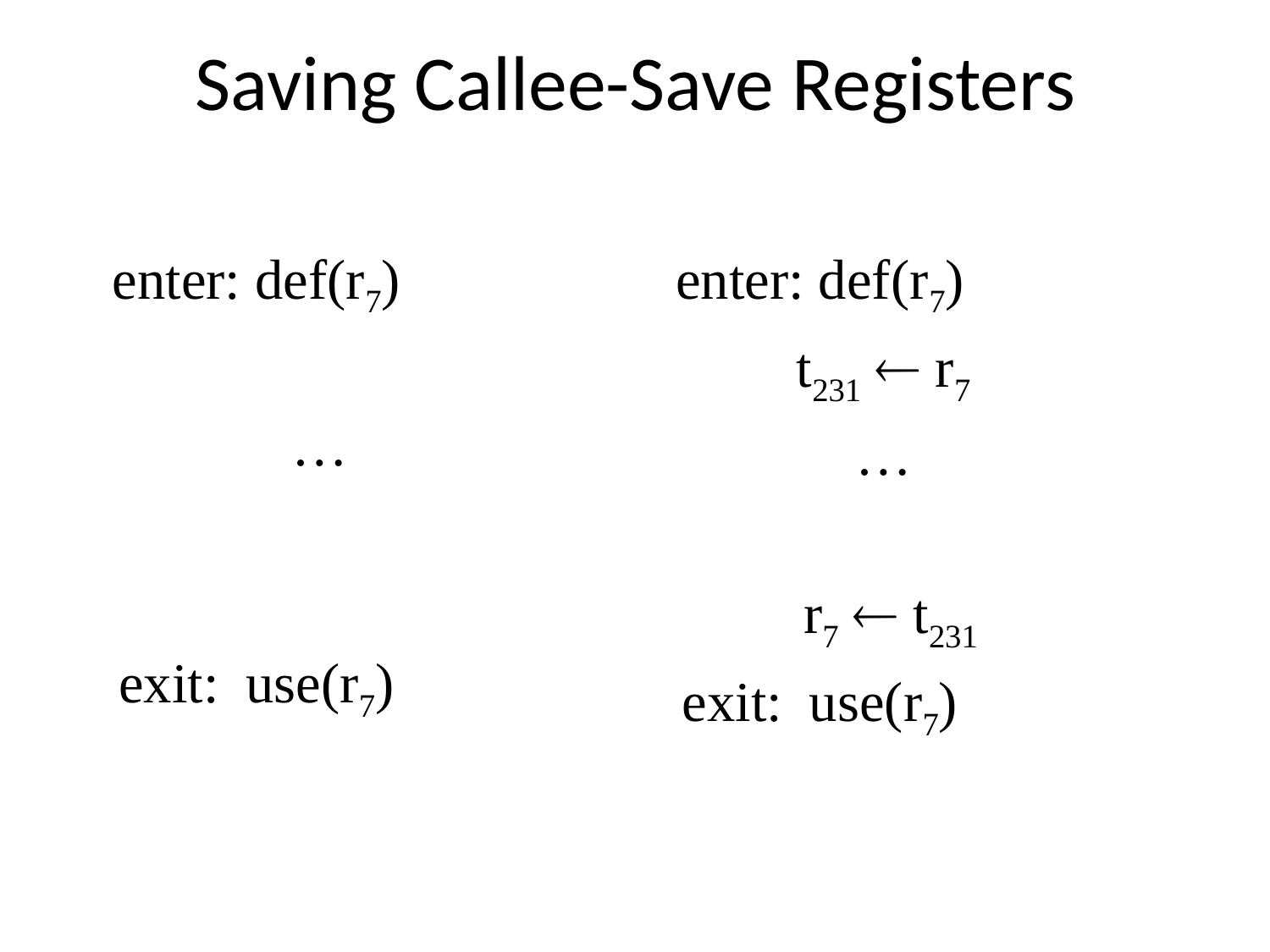

# Saving Callee-Save Registers
enter: def(r7)

	…

exit:	use(r7)
enter: def(r7)
	t231 ← r7
	…

	 r7 ← t231
exit:	use(r7)